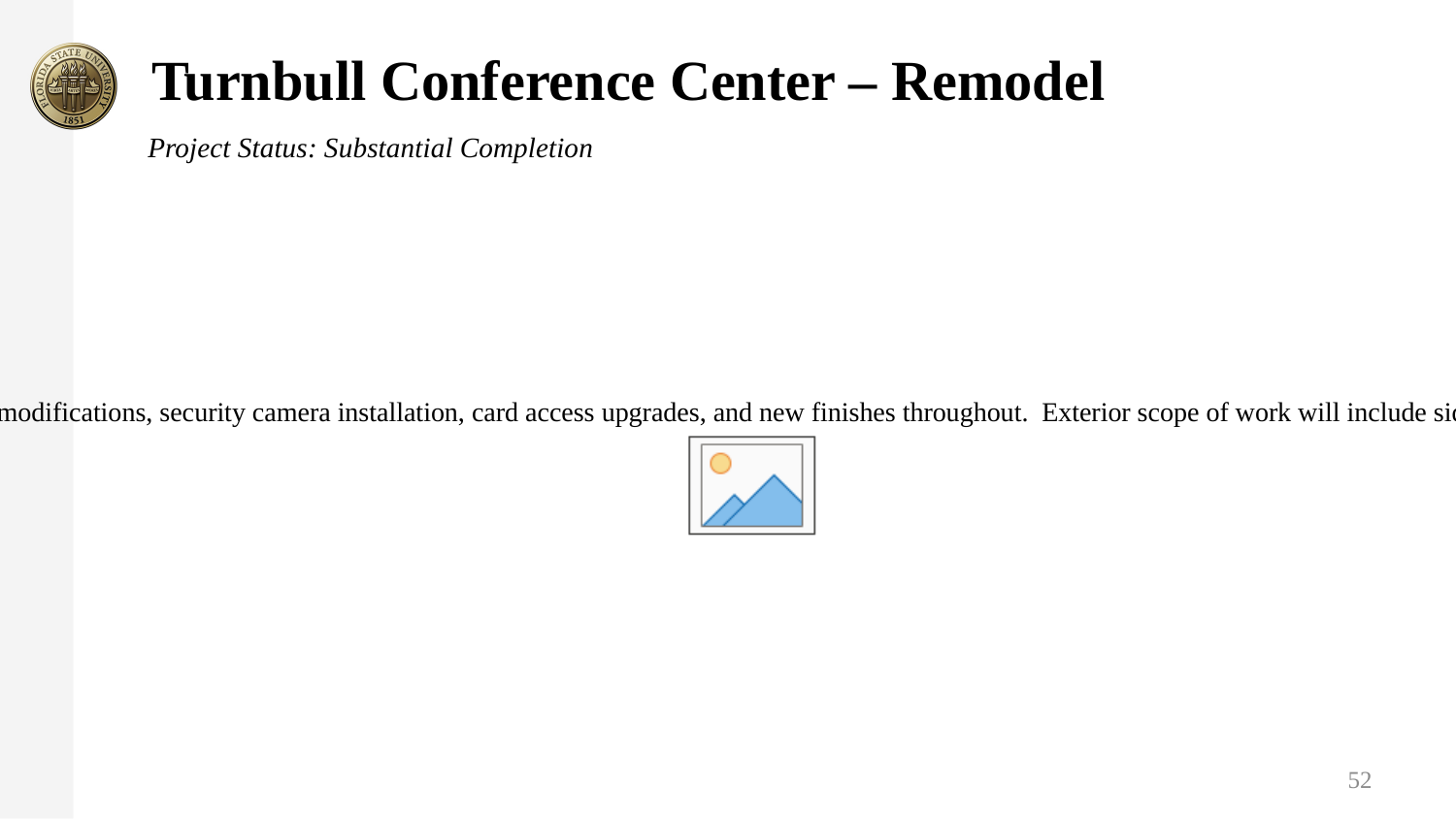

# Turnbull Conference Center – Remodel
Project Status: Substantial Completion
GSF: 7,500 gsf
Project Budget:  $7,725,000
Project Schedule: Substantially Complete

Project Information:
This project renovates the kitchen, conference room and exterior courtyard at the Turnbull Conference Center.  Work includes new kitchen equipment, a new service elevator, interior wall modifications, security camera installation, card access upgrades, and new finishes throughout.  Exterior scope of work will include sidewalk improvements, utility upgrades and outdoor seating in the courtyard.  The project will increase the capacity of the Conference Room to accommodate multiple large events simultaneously.

Project Partners:
	Design Professional: EMI Architects, Tallahassee, FL
	Contractor: Southern Standard Construction, LLC, Tallahassee, FL

52